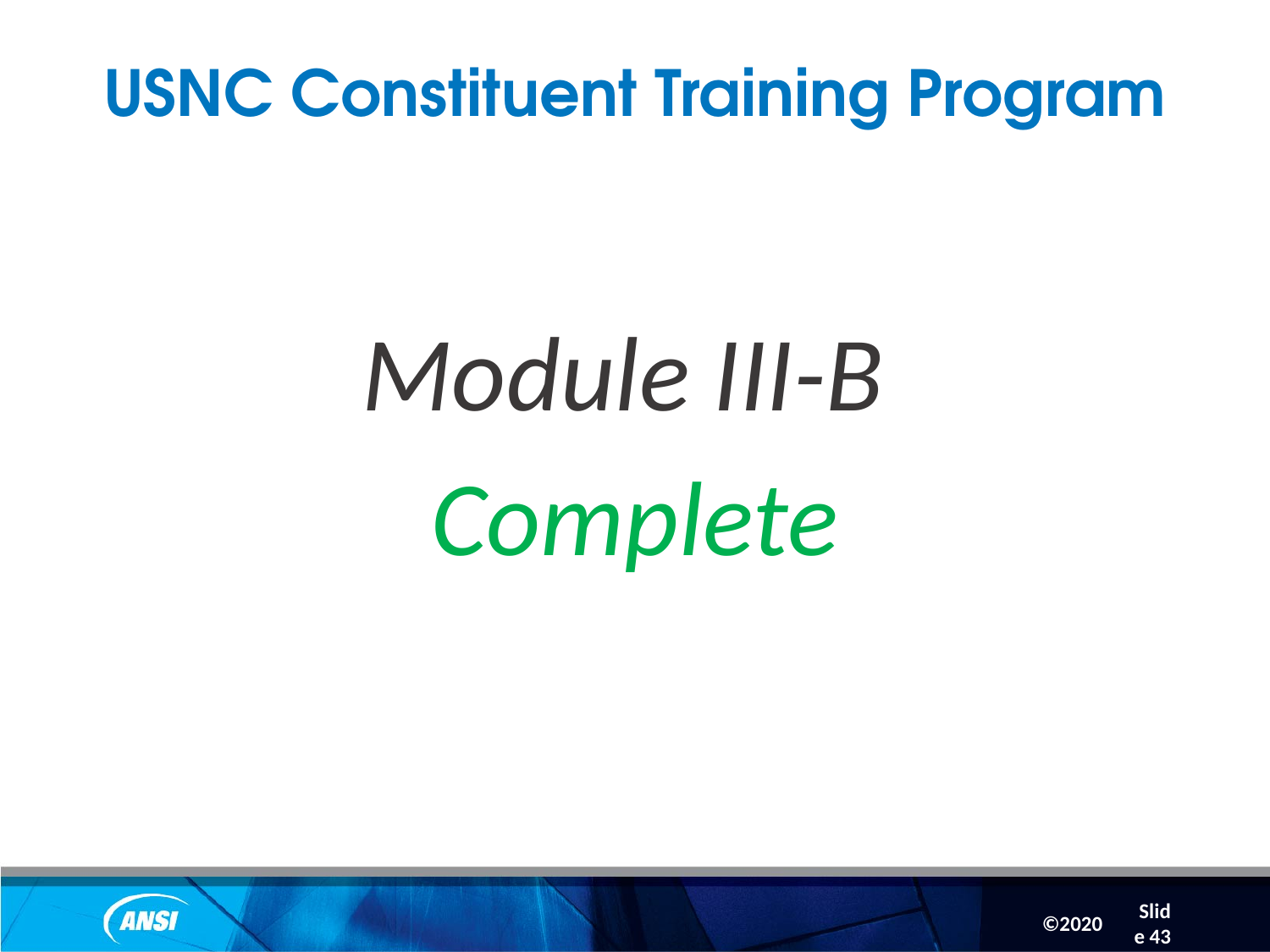

Slide 43
# USNC Constituent Training Program

Module III-B
Complete